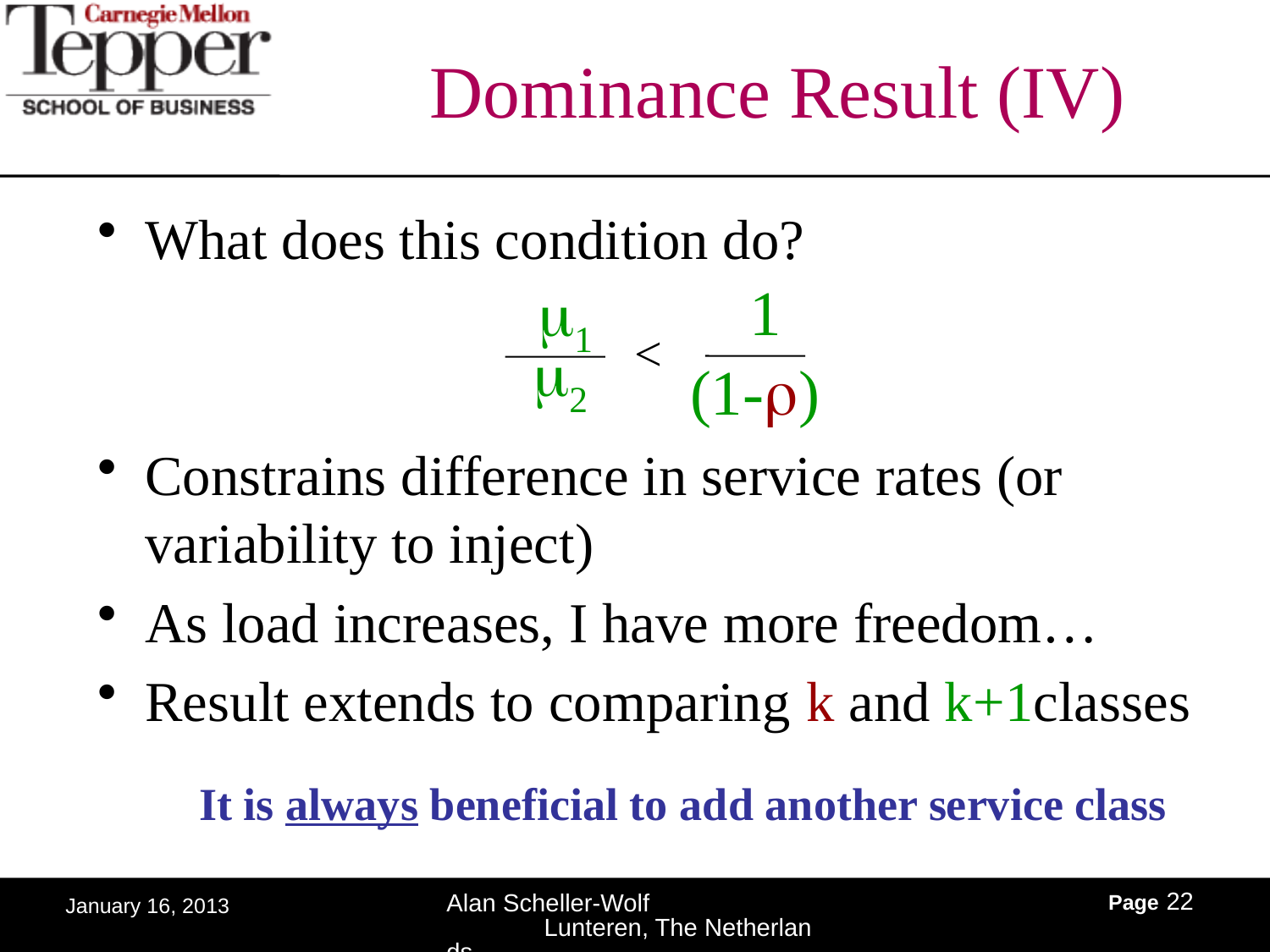

# Dominance Result (IV)
What does this condition do?

Constrains difference in service rates (or variability to inject)
As load increases, I have more freedom…
Result extends to comparing k and k+1classes

1
μ1
<
μ2
(1-ρ)

It is always beneficial to add another service class
Page 22
Alan Scheller-Wolf                                      Lunteren, The Netherlands
January 16, 2013